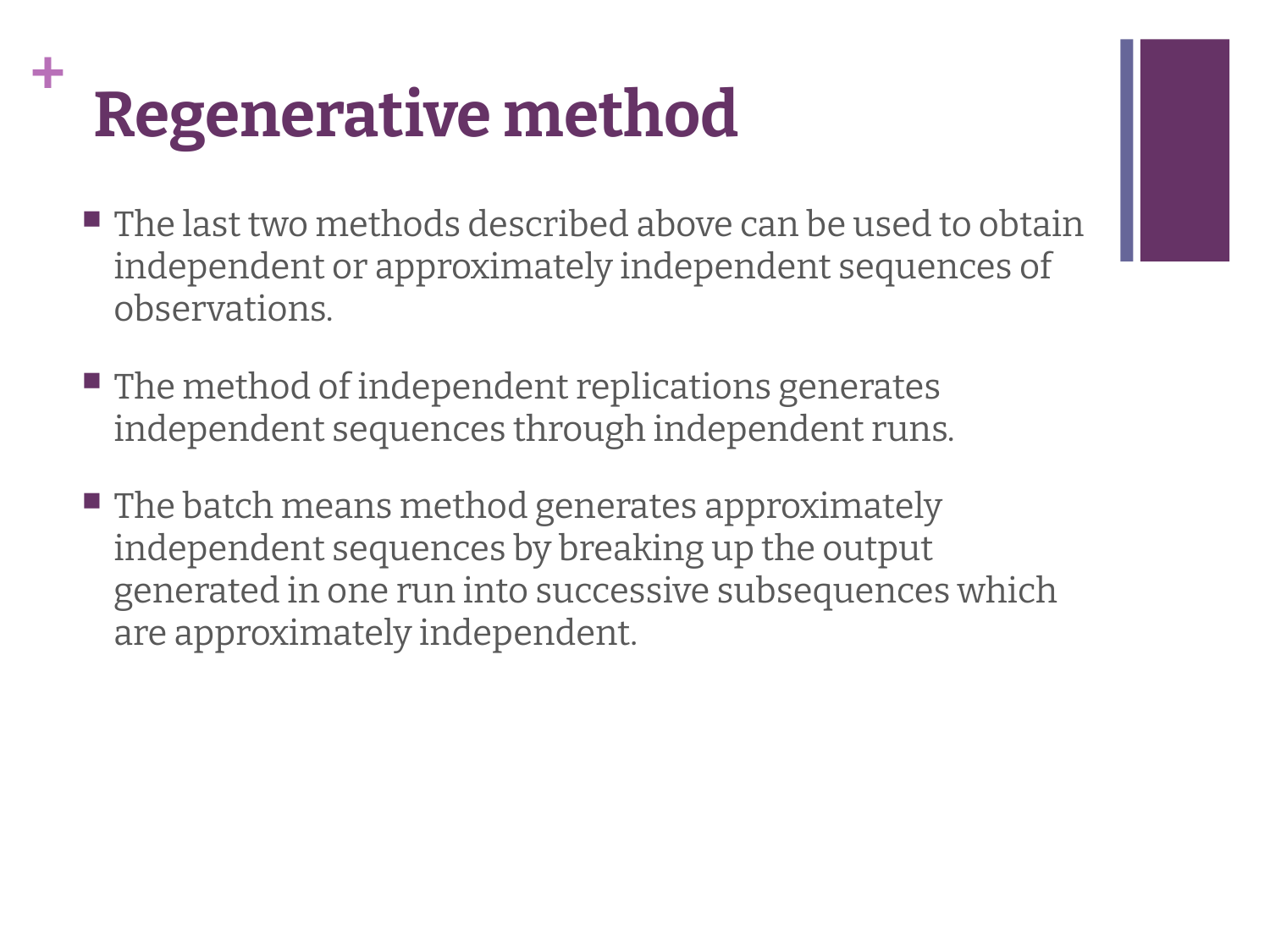

# Regenerative method
The last two methods described above can be used to obtain independent or approximately independent sequences of observations.
The method of independent replications generates independent sequences through independent runs.
The batch means method generates approximately independent sequences by breaking up the output generated in one run into successive subsequences which are approximately independent.